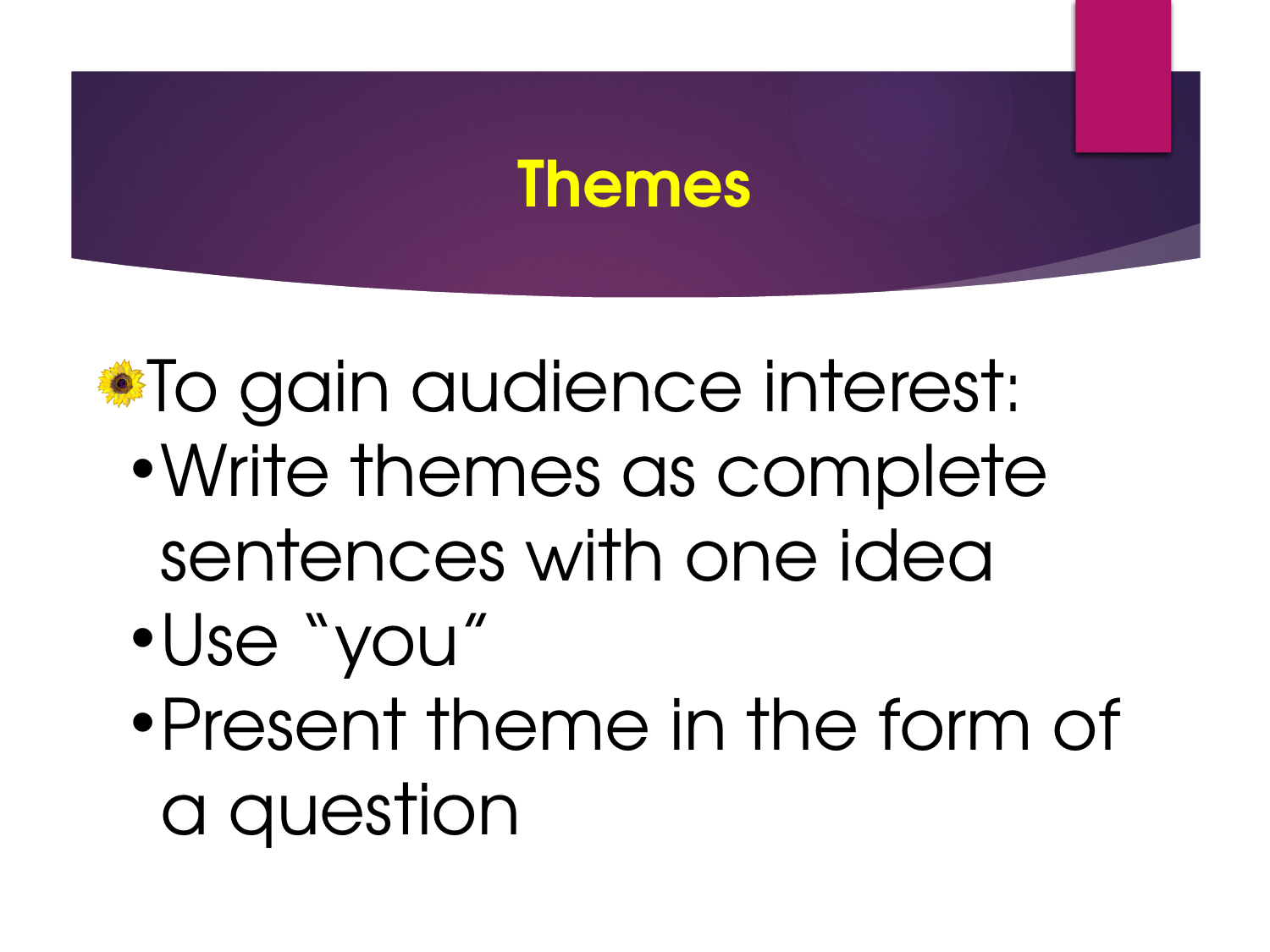

Themes

To gain audience interest:
Write themes as complete sentences with one idea
Use “you”
Present theme in the form of a question